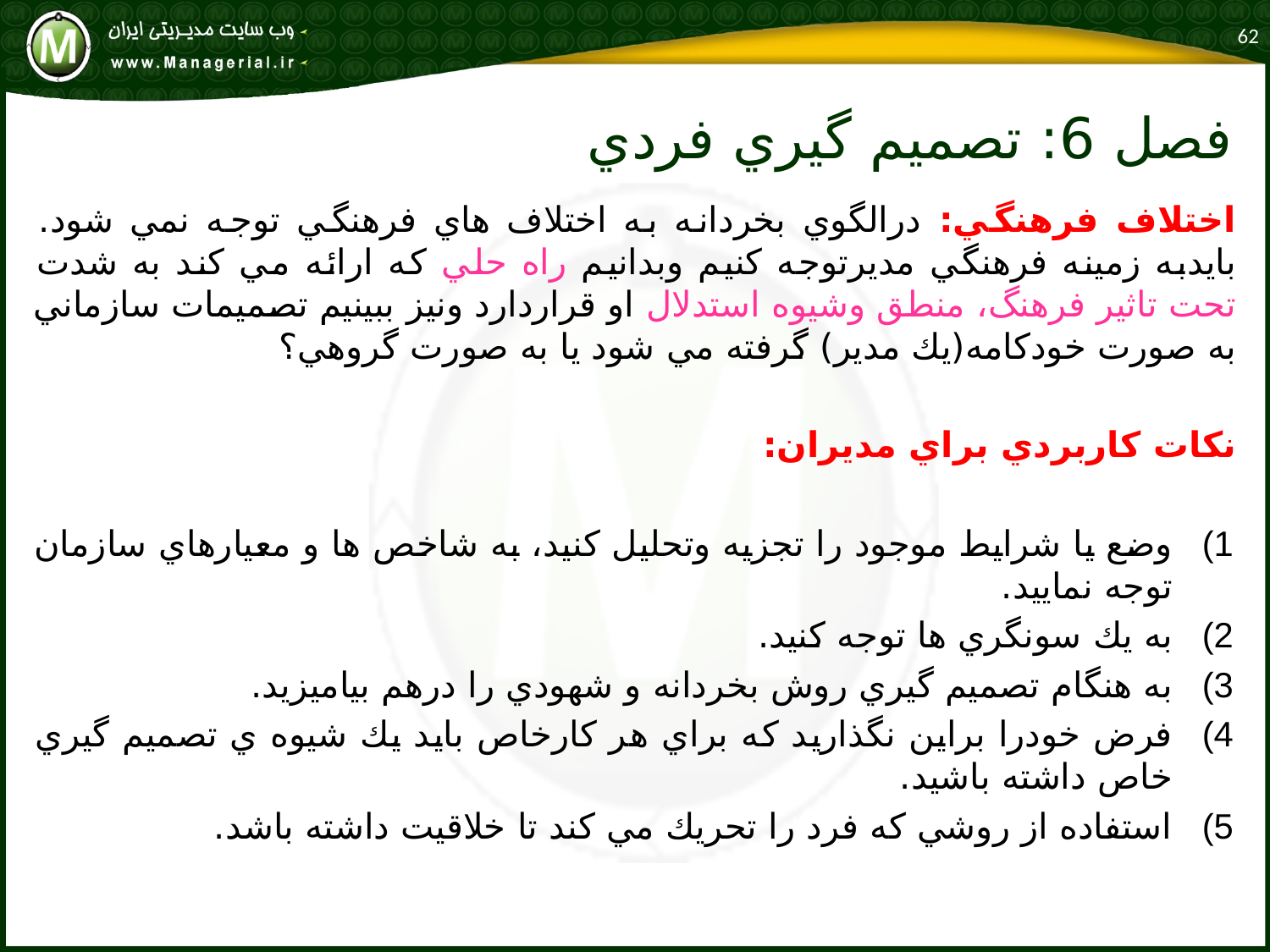

62
# فصل 6: تصميم گيري فردي
اختلاف فرهنگي: درالگوي بخردانه به اختلاف هاي فرهنگي توجه نمي شود. بايدبه زمينه فرهنگي مديرتوجه كنيم وبدانيم راه حلي كه ارائه مي كند به شدت تحت تاثير فرهنگ، منطق وشيوه استدلال او قراردارد ونيز ببينيم تصميمات سازماني به صورت خودكامه(يك مدير) گرفته مي شود يا به صورت گروهي؟

نكات كاربردي براي مديران:

وضع يا شرايط موجود را تجزيه وتحليل كنيد، به شاخص ها و معيارهاي سازمان توجه نماييد.
به يك سونگري ها توجه كنيد.
به هنگام تصميم گيري روش بخردانه و شهودي را درهم بياميزيد.
فرض خودرا براين نگذاريد كه براي هر كارخاص بايد يك شيوه ي تصميم گيري خاص داشته باشيد.
استفاده از روشي كه فرد را تحريك مي كند تا خلاقيت داشته باشد.